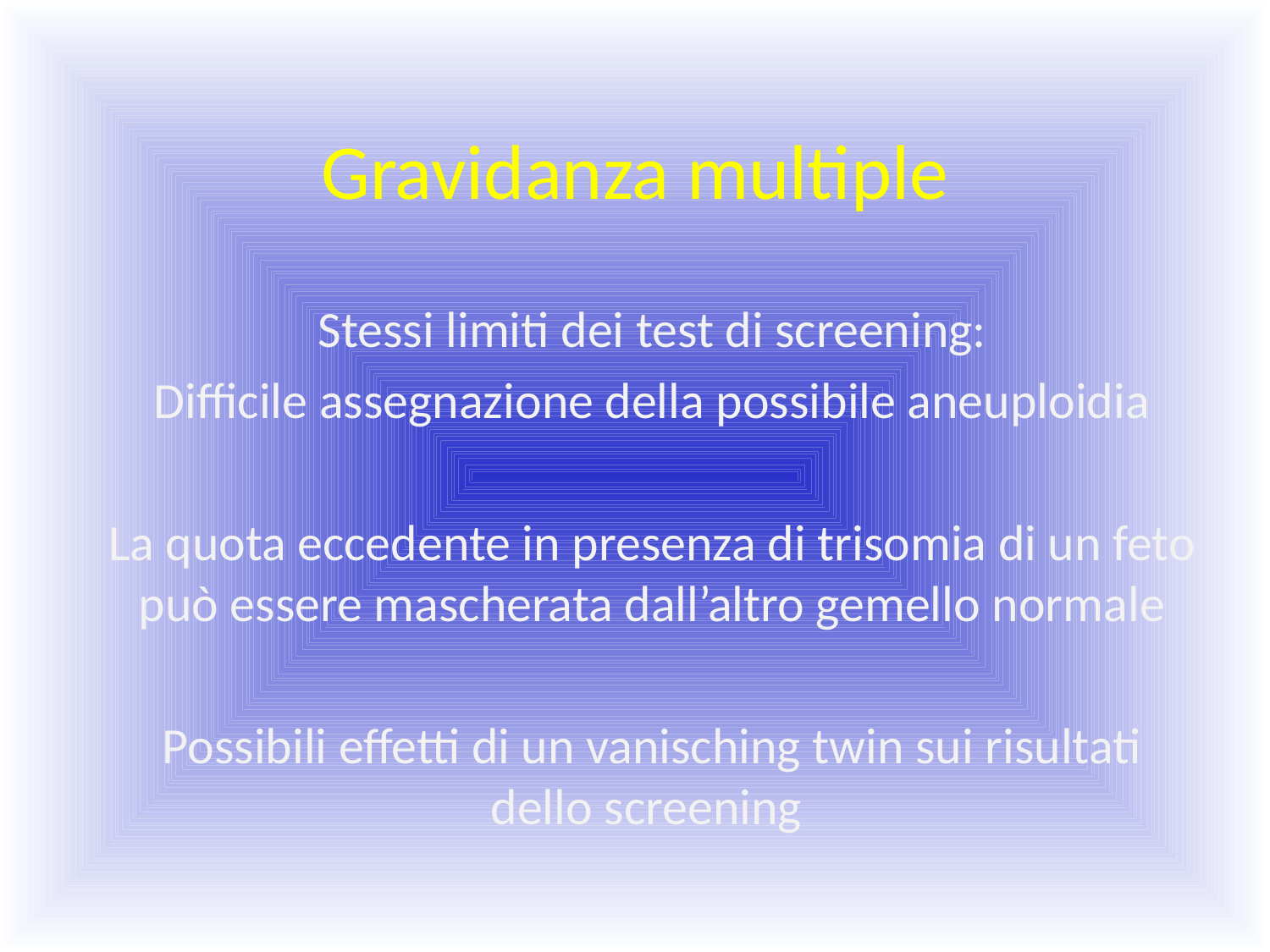

# Gravidanza multiple
Stessi limiti dei test di screening:
Difficile assegnazione della possibile aneuploidia

La quota eccedente in presenza di trisomia di un feto può essere mascherata dall’altro gemello normale

Possibili effetti di un vanisching twin sui risultati dello screening